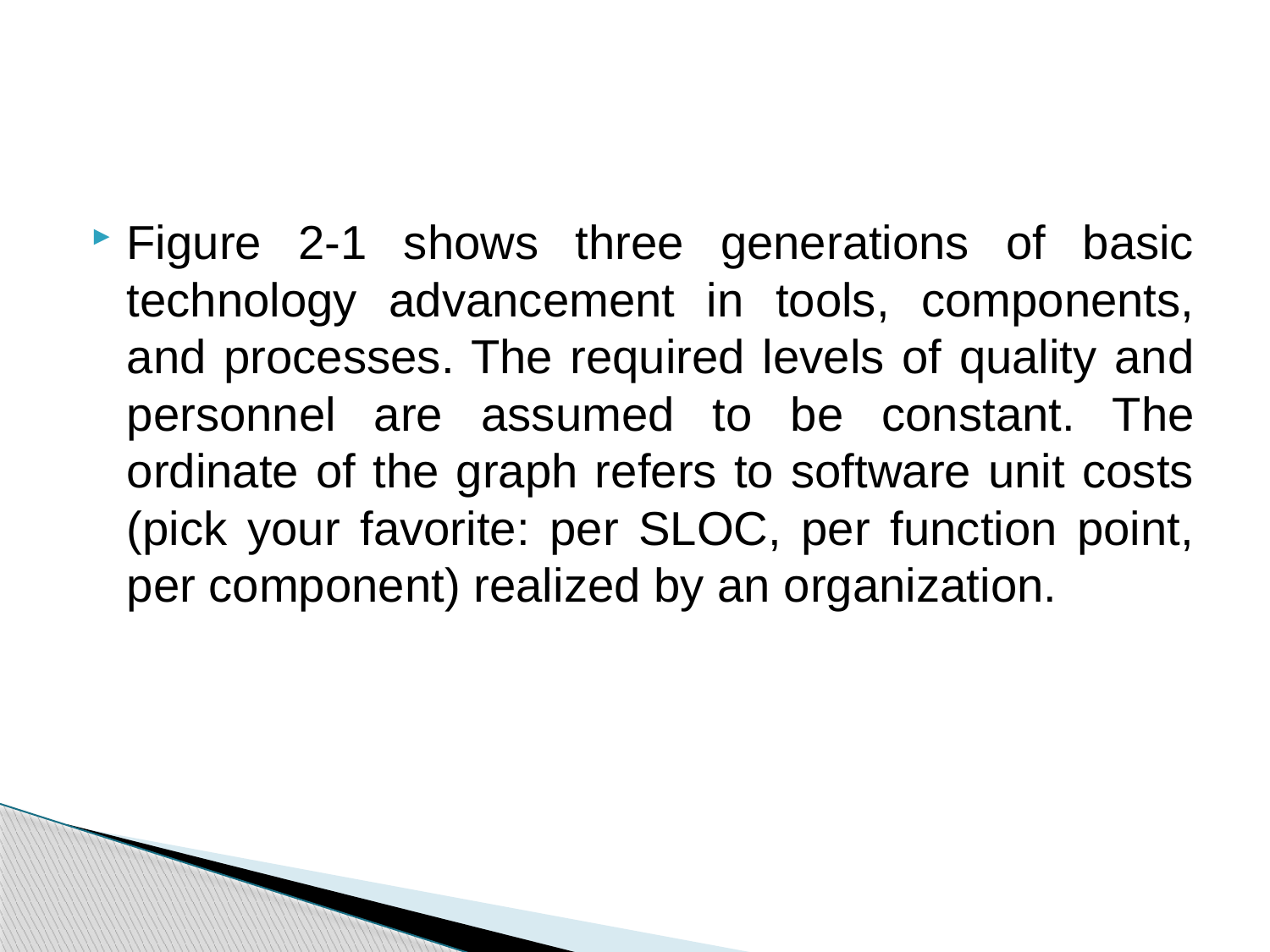

#
Figure 2-1 shows three generations of basic technology advancement in tools, components, and processes. The required levels of quality and personnel are assumed to be constant. The ordinate of the graph refers to software unit costs (pick your favorite: per SLOC, per function point, per component) realized by an organization.